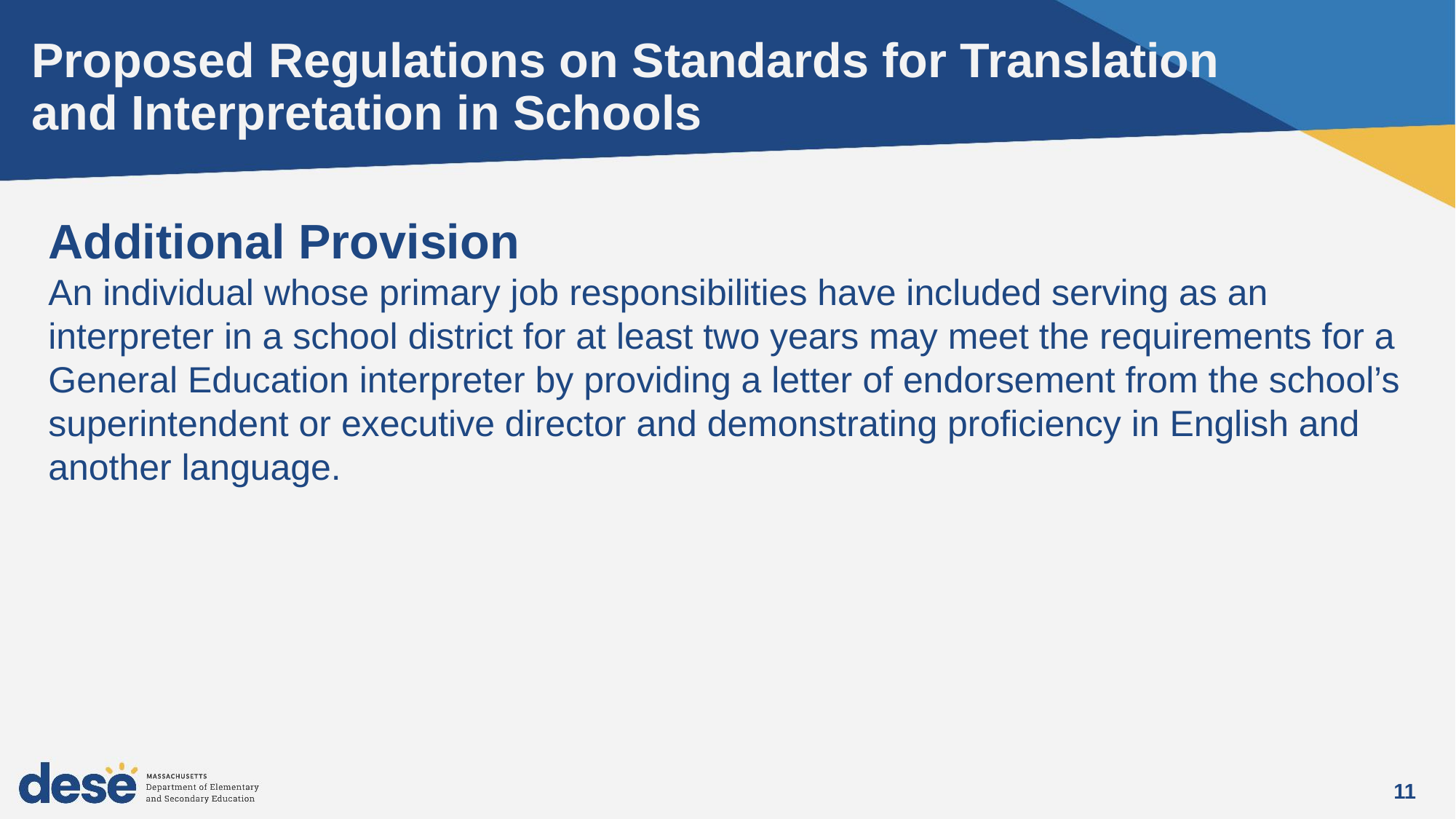

# Proposed Regulations on Standards for Translation and Interpretation in Schools
Additional Provision
An individual whose primary job responsibilities have included serving as an interpreter in a school district for at least two years may meet the requirements for a General Education interpreter by providing a letter of endorsement from the school’s superintendent or executive director and demonstrating proficiency in English and another language.
11